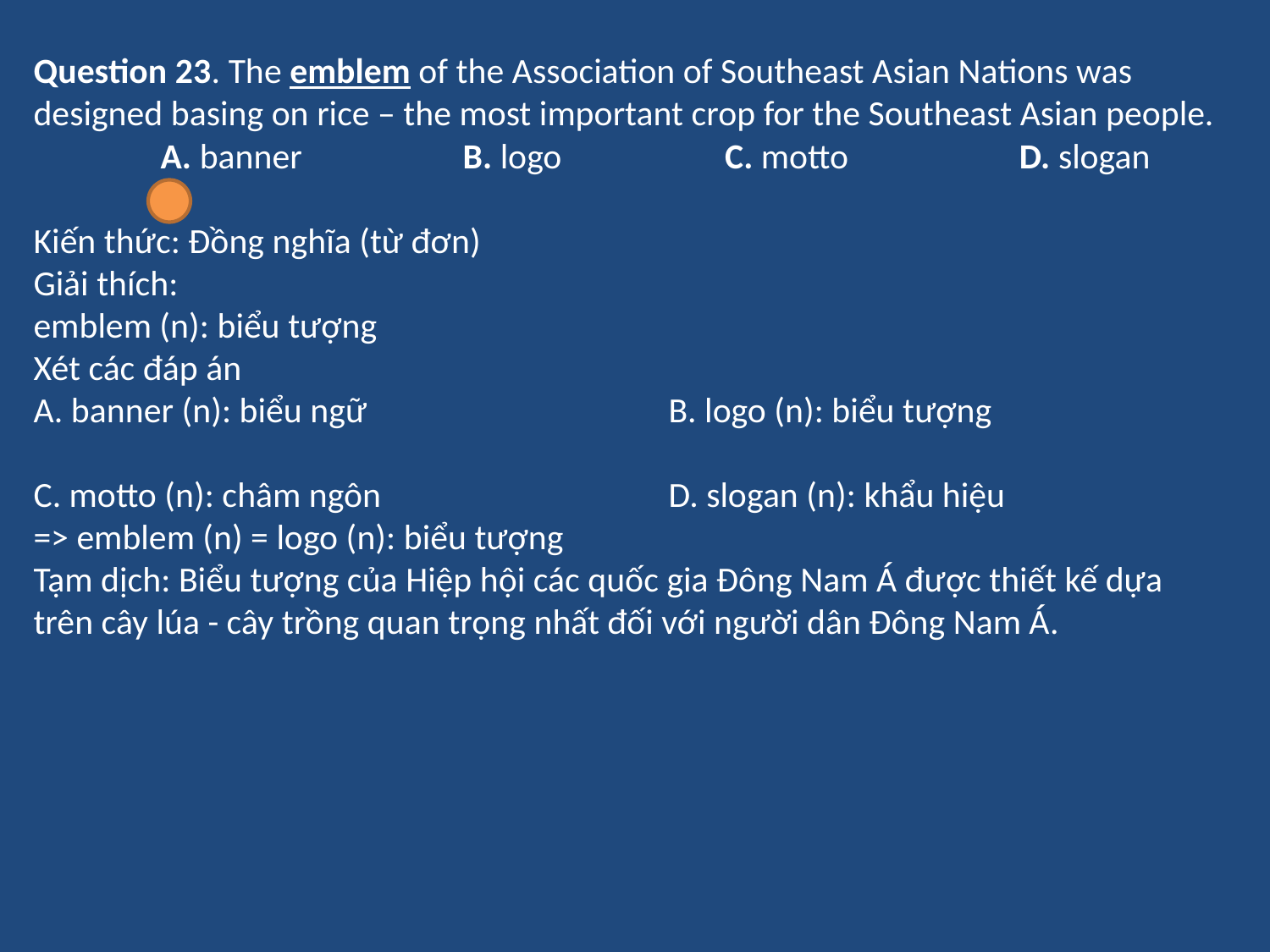

Question 23. The emblem of the Association of Southeast Asian Nations was designed basing on rice – the most important crop for the Southeast Asian people.
	A. banner  	      B. logo  	       C. motto  	            D. slogan

Kiến thức: Đồng nghĩa (từ đơn)
Giải thích:
emblem (n): biểu tượng
Xét các đáp án
A. banner (n): biểu ngữ                      	B. logo (n): biểu tượng
C. motto (n): châm ngôn        		D. slogan (n): khẩu hiệu
=> emblem (n) = logo (n): biểu tượng
Tạm dịch: Biểu tượng của Hiệp hội các quốc gia Đông Nam Á được thiết kế dựa trên cây lúa - cây trồng quan trọng nhất đối với người dân Đông Nam Á.